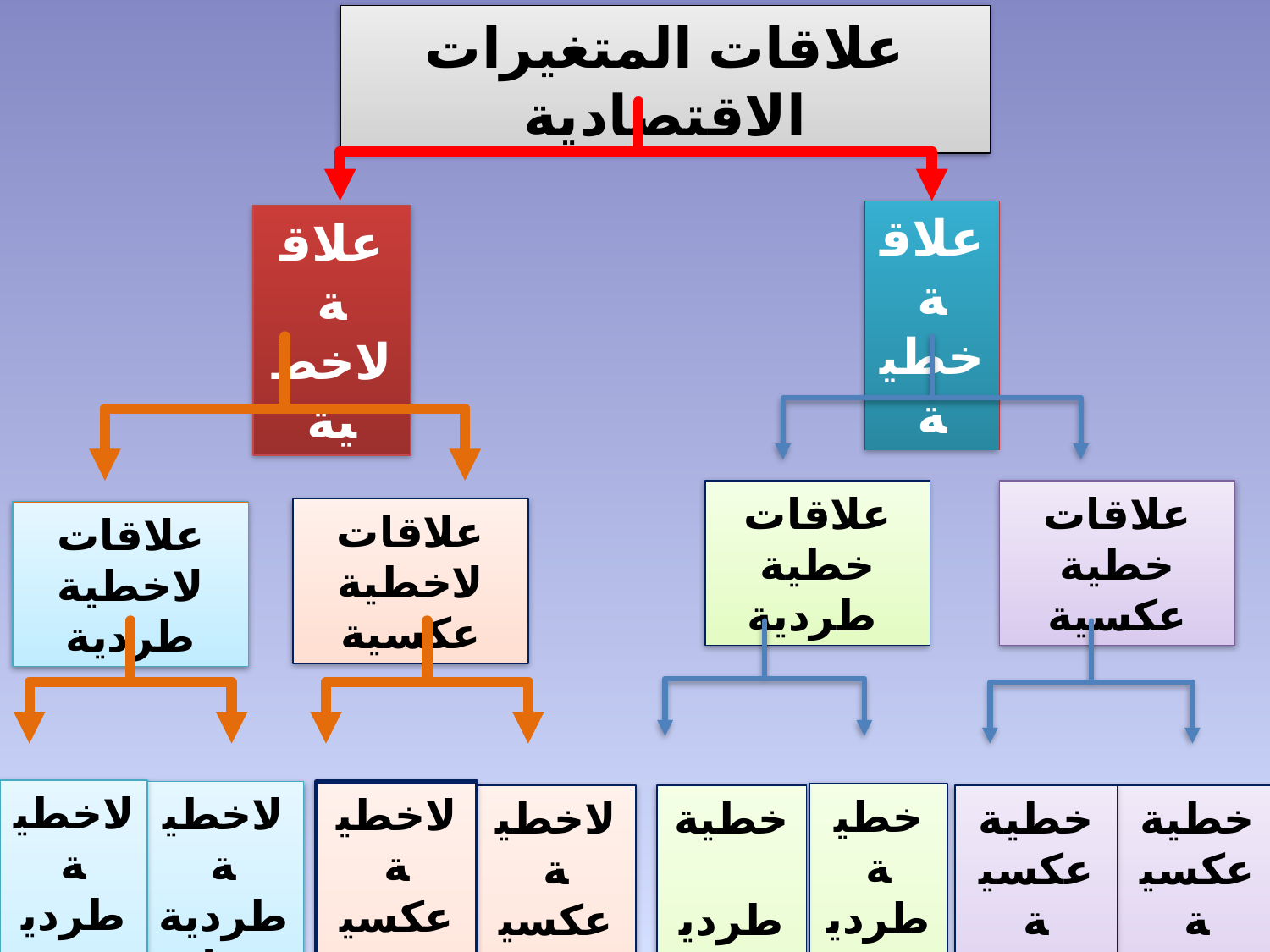

علاقات المتغيرات الاقتصادية
علاقة خطية
علاقة لاخطية

علاقات خطية
 طردية
علاقات خطية
عكسية
علاقات لاخطية
عكسية
علاقات لاخطية
طردية

لاخطية
طردية
متناقصة
لاخطية
طردية
متزايدة
لاخطية
عكسية
متناقصة
خطية
طردية
متزايدة
لاخطية
عكسية
متزايدة
خطية
 طردية
متناقصة
خطية
عكسية
متناقصة
خطية
عكسية
متزايدة